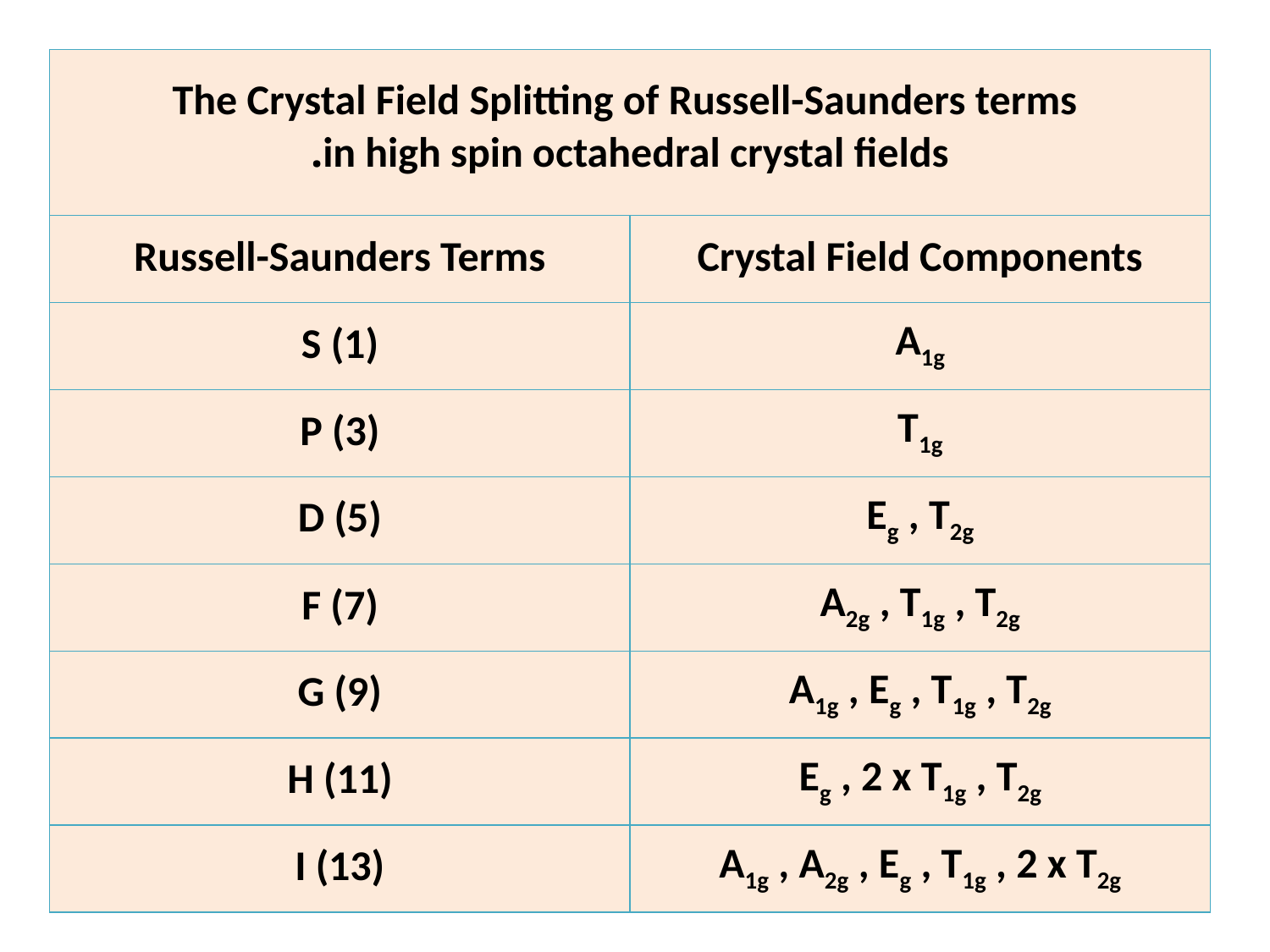

| The Crystal Field Splitting of Russell-Saunders terms in high spin octahedral crystal fields. |  |
| --- | --- |
| Russell-Saunders Terms | Crystal Field Components |
| S (1) | A1g |
| P (3) | T1g |
| D (5) | Eg , T2g |
| F (7) | A2g , T1g , T2g |
| G (9) | A1g , Eg , T1g , T2g |
| H (11) | Eg , 2 x T1g , T2g |
| I (13) | A1g , A2g , Eg , T1g , 2 x T2g |